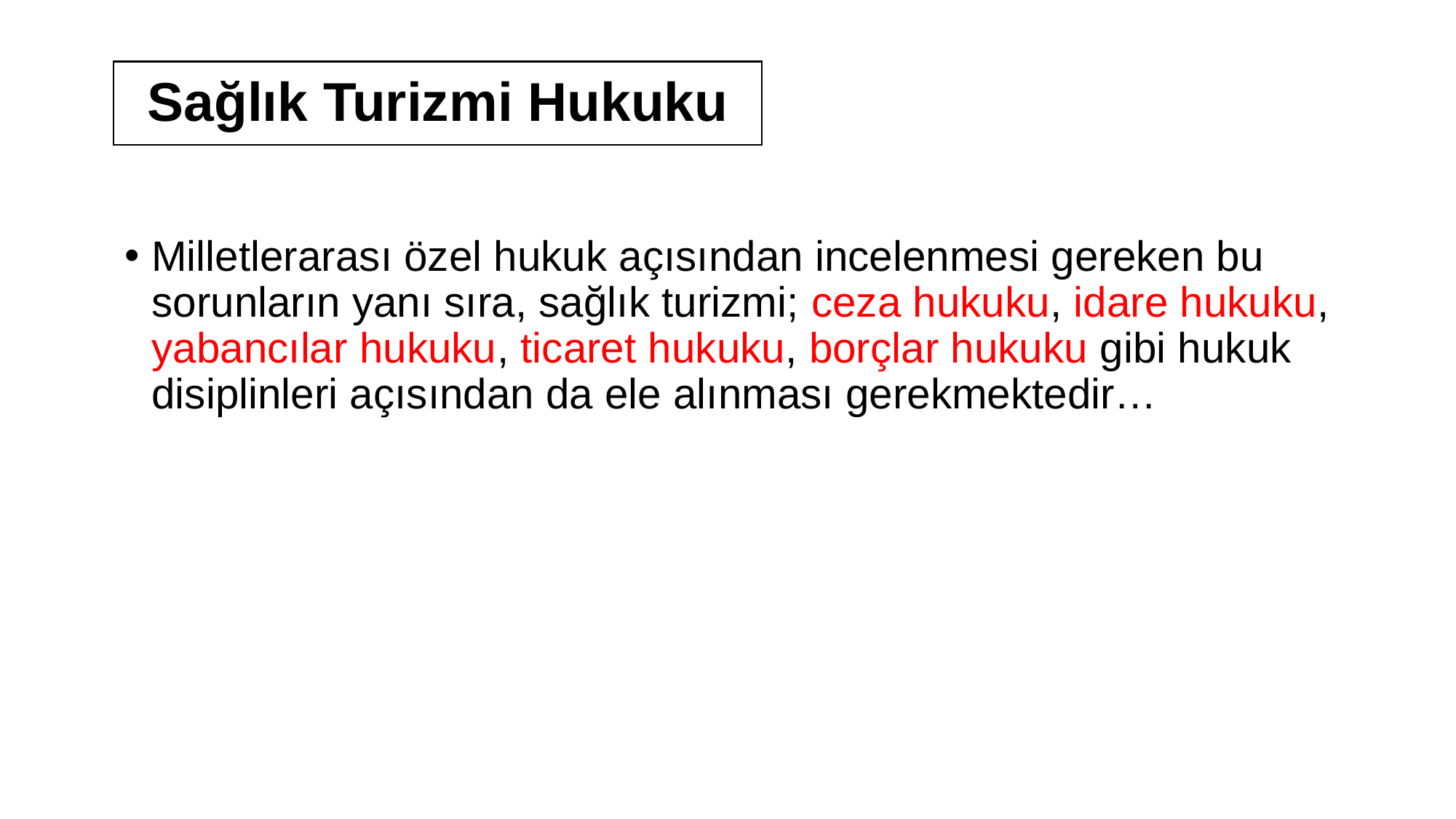

# Sağlık Turizmi Hukuku
Milletlerarası özel hukuk açısından incelenmesi gereken bu sorunların yanı sıra, sağlık turizmi; ceza hukuku, idare hukuku, yabancılar hukuku, ticaret hukuku, borçlar hukuku gibi hukuk disiplinleri açısından da ele alınması gerekmektedir…